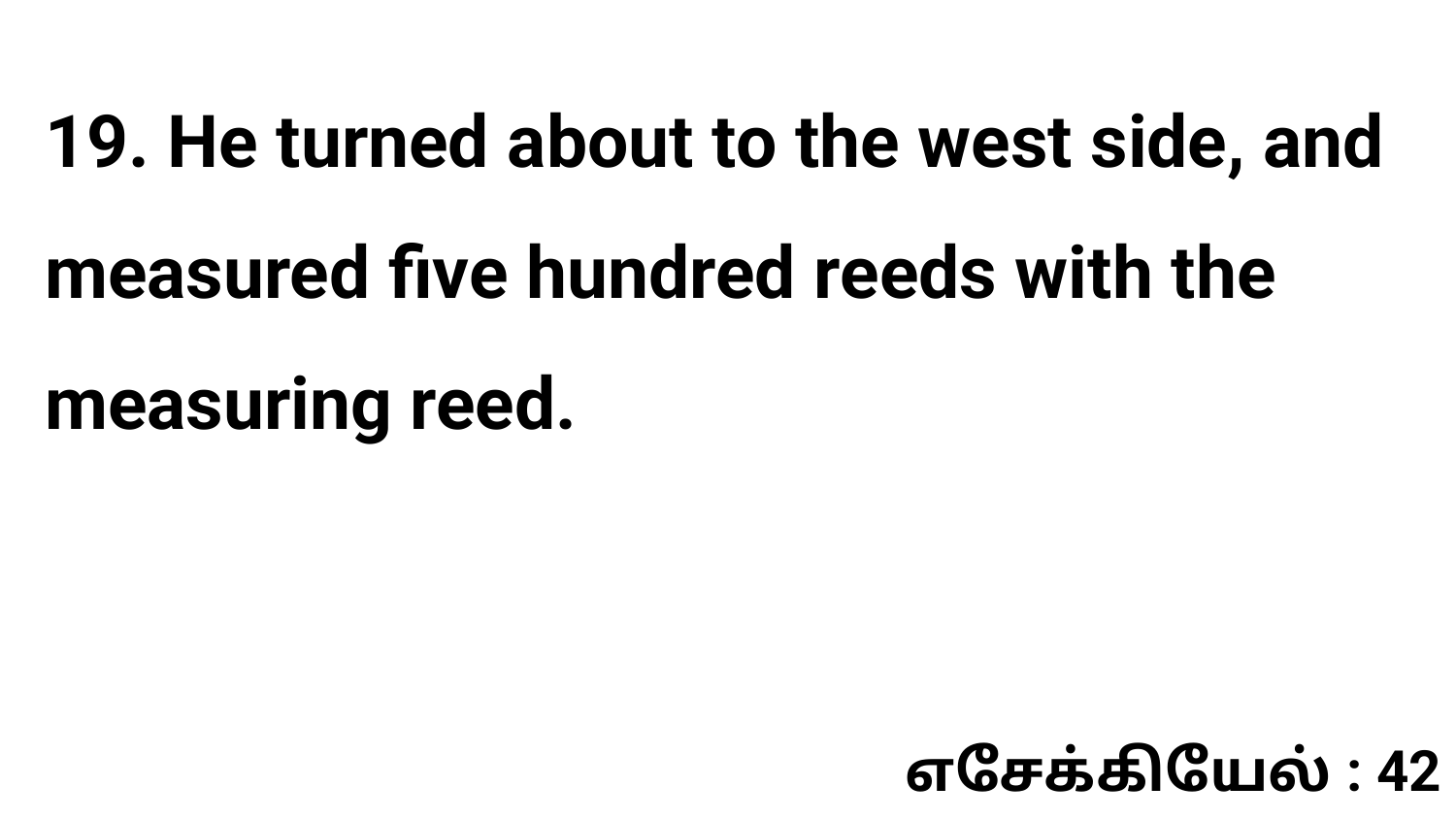

19. He turned about to the west side, and measured five hundred reeds with the measuring reed.
எசேக்கியேல் : 42